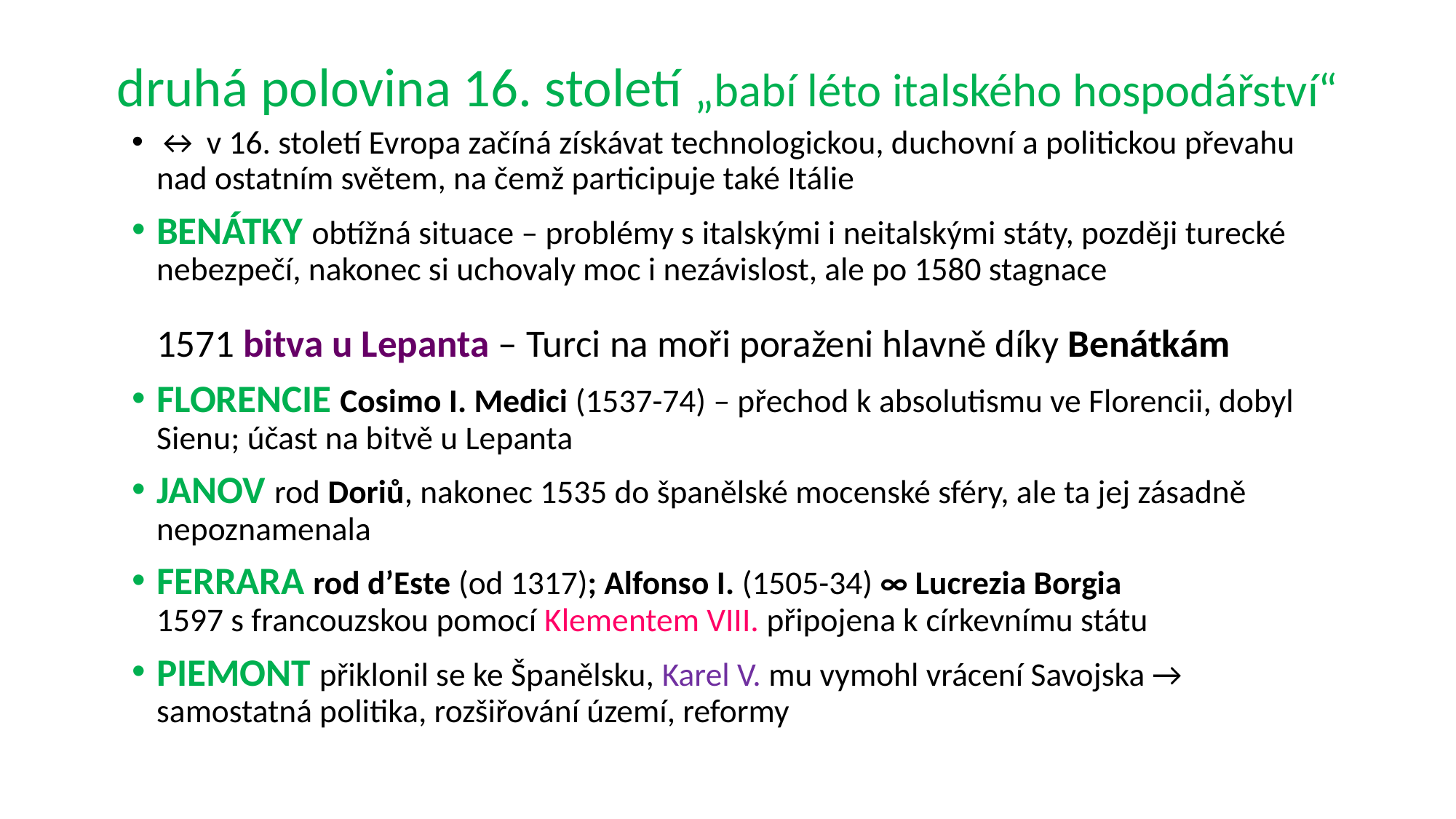

# druhá polovina 16. století „babí léto italského hospodářství“
↔ v 16. století Evropa začíná získávat technologickou, duchovní a politickou převahu nad ostatním světem, na čemž participuje také Itálie
BENÁTKY obtížná situace – problémy s italskými i neitalskými státy, později turecké nebezpečí, nakonec si uchovaly moc i nezávislost, ale po 1580 stagnace
1571 bitva u Lepanta – Turci na moři poraženi hlavně díky Benátkám
FLORENCIE Cosimo I. Medici (1537-74) – přechod k absolutismu ve Florencii, dobyl Sienu; účast na bitvě u Lepanta
JANOV rod Doriů, nakonec 1535 do španělské mocenské sféry, ale ta jej zásadně nepoznamenala
FERRARA rod dʼEste (od 1317); Alfonso I. (1505-34) ∞ Lucrezia Borgia
1597 s francouzskou pomocí Klementem VIII. připojena k církevnímu státu
PIEMONT přiklonil se ke Španělsku, Karel V. mu vymohl vrácení Savojska → samostatná politika, rozšiřování území, reformy